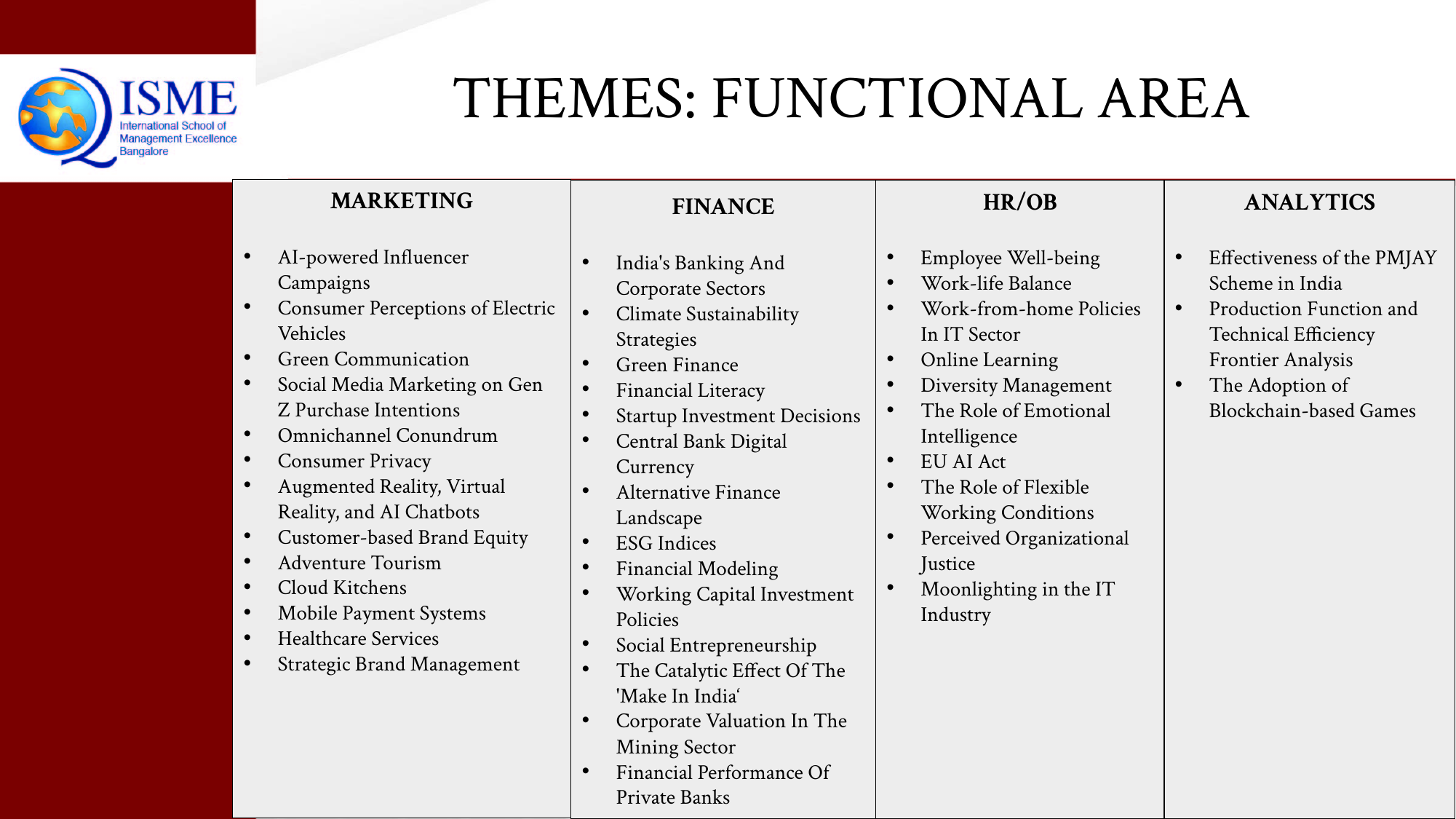

# THEMES: FUNCTIONAL AREA
MARKETING

AI-powered Influencer Campaigns
Consumer Perceptions of Electric Vehicles
Green Communication
Social Media Marketing on Gen Z Purchase Intentions
Omnichannel Conundrum
Consumer Privacy
Augmented Reality, Virtual Reality, and AI Chatbots
Customer-based Brand Equity
Adventure Tourism
Cloud Kitchens
Mobile Payment Systems
Healthcare Services
Strategic Brand Management
FINANCE

India's Banking And Corporate Sectors
Climate Sustainability Strategies
Green Finance
Financial Literacy
Startup Investment Decisions
Central Bank Digital Currency
Alternative Finance Landscape
ESG Indices
Financial Modeling
Working Capital Investment Policies
Social Entrepreneurship
The Catalytic Effect Of The 'Make In India‘
Corporate Valuation In The Mining Sector
Financial Performance Of Private Banks
HR/OB

Employee Well-being
Work-life Balance
Work-from-home Policies In IT Sector
Online Learning
Diversity Management
The Role of Emotional Intelligence
EU AI Act
The Role of Flexible Working Conditions
Perceived Organizational Justice
Moonlighting in the IT Industry

ANALYTICS

Effectiveness of the PMJAY Scheme in India
Production Function and Technical Efficiency Frontier Analysis
The Adoption of Blockchain-based Games